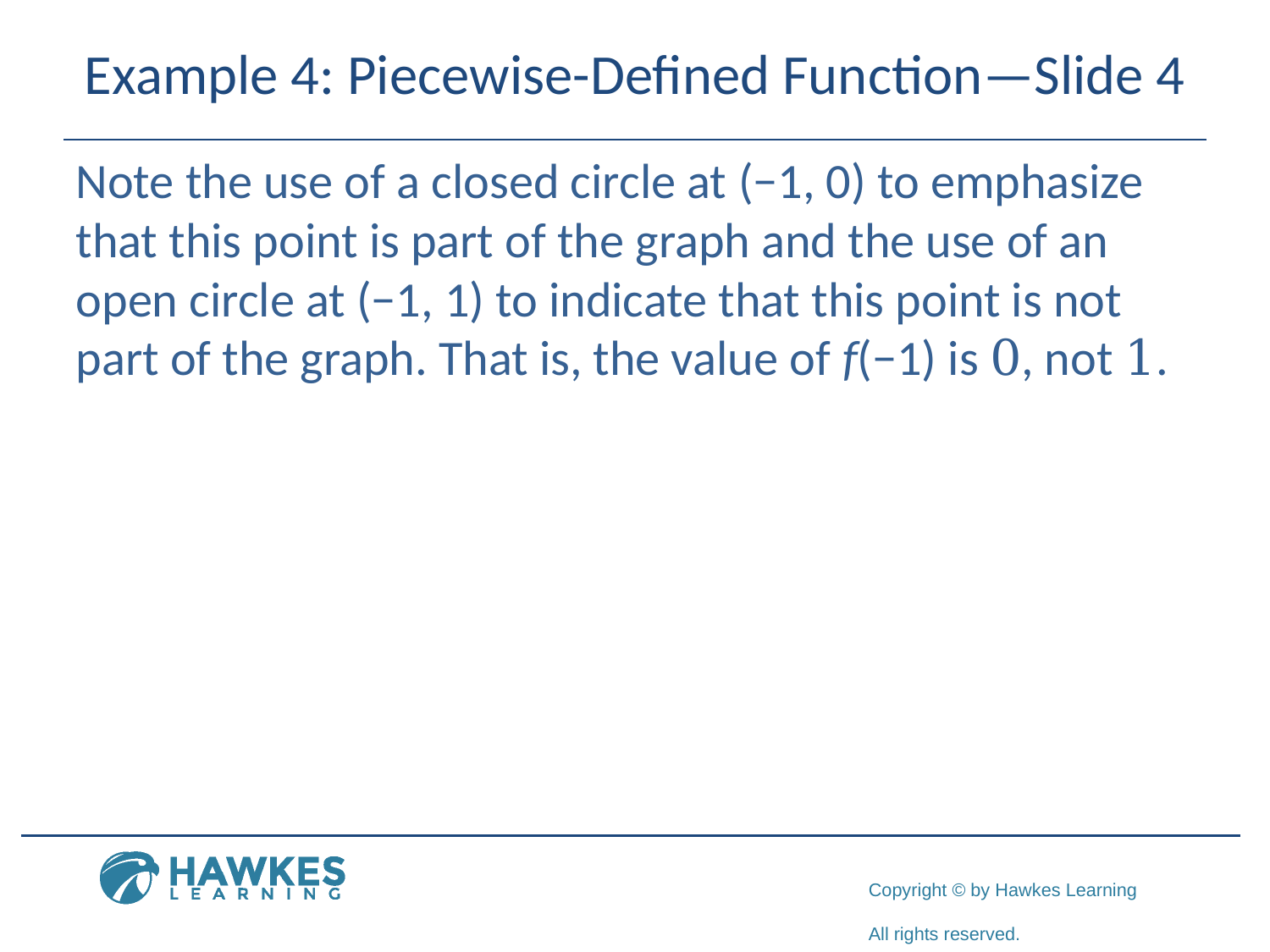

# Example 4: Piecewise-Defined Function—Slide 4
Note the use of a closed circle at (−1, 0) to emphasize that this point is part of the graph and the use of an open circle at (−1, 1) to indicate that this point is not part of the graph. That is, the value of f(−1) is 0, not 1.